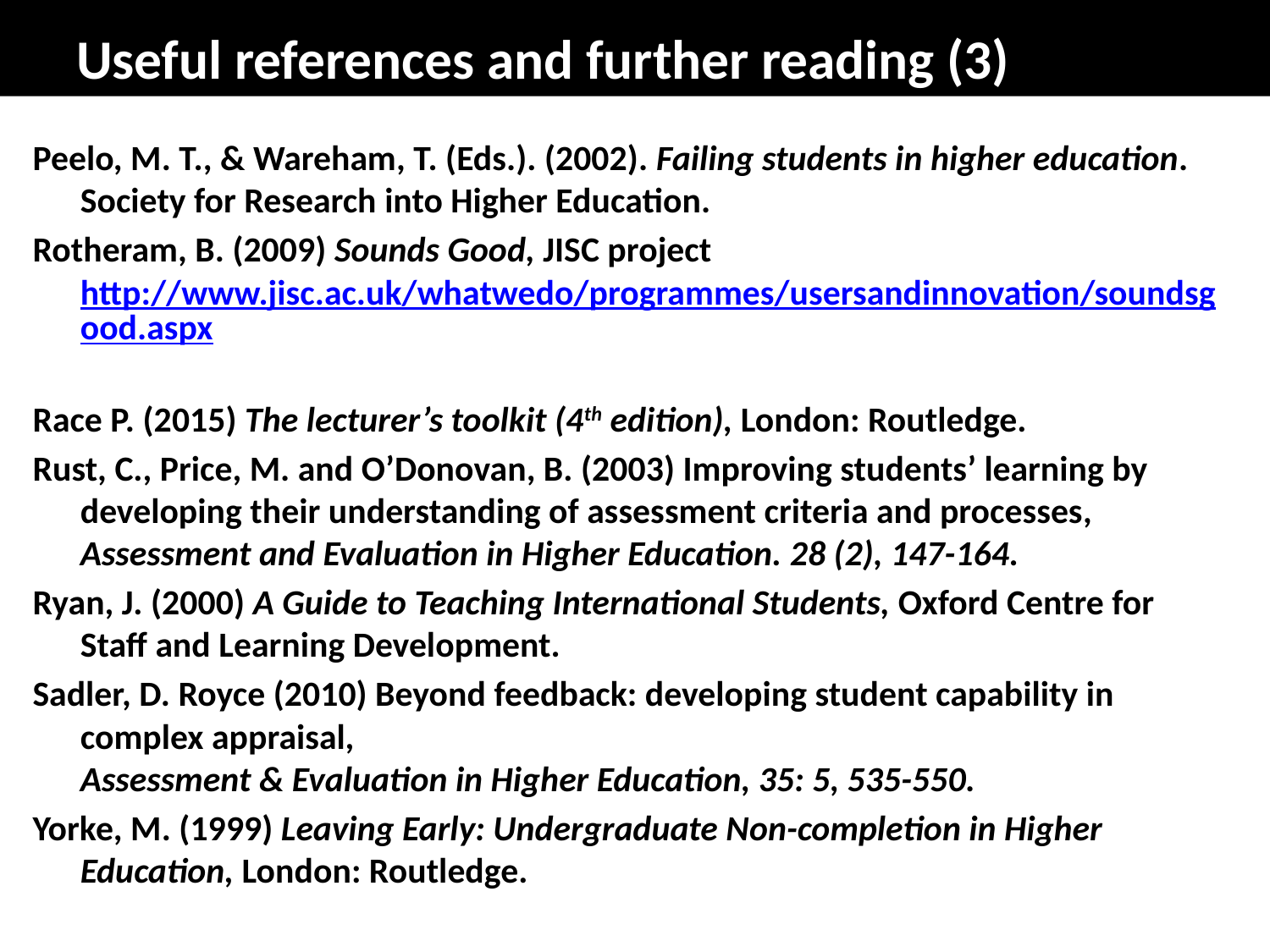

Useful references and further reading (3)
Peelo, M. T., & Wareham, T. (Eds.). (2002). Failing students in higher education. Society for Research into Higher Education.
Rotheram, B. (2009) Sounds Good, JISC project http://www.jisc.ac.uk/whatwedo/programmes/usersandinnovation/soundsgood.aspx
Race P. (2015) The lecturer’s toolkit (4th edition), London: Routledge.
Rust, C., Price, M. and O’Donovan, B. (2003) Improving students’ learning by developing their understanding of assessment criteria and processes, Assessment and Evaluation in Higher Education. 28 (2), 147-164.
Ryan, J. (2000) A Guide to Teaching International Students, Oxford Centre for Staff and Learning Development.
Sadler, D. Royce (2010) Beyond feedback: developing student capability in complex appraisal,
Assessment & Evaluation in Higher Education, 35: 5, 535-550.
Yorke, M. (1999) Leaving Early: Undergraduate Non-completion in Higher Education, London: Routledge.